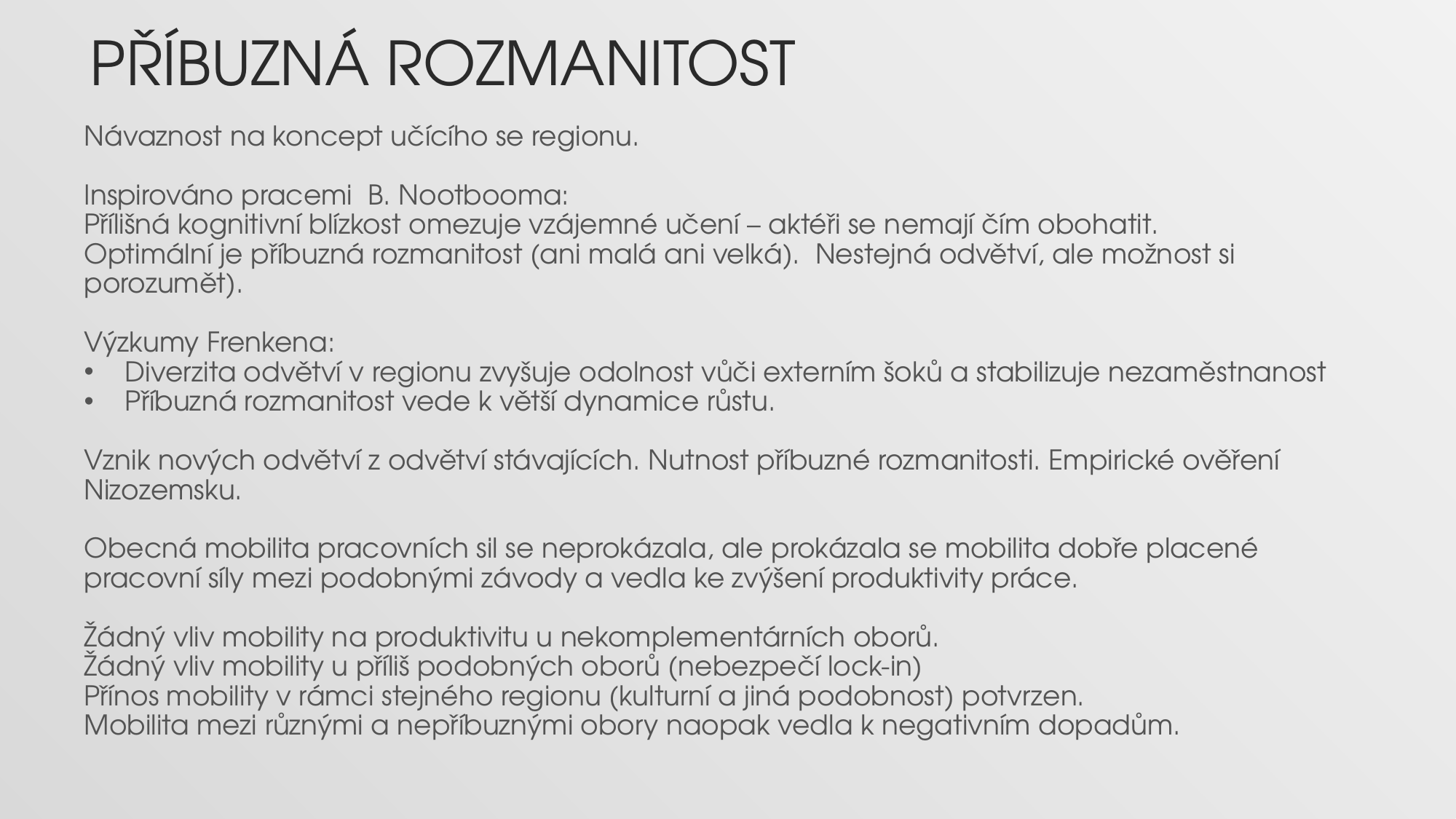

Příbuzná rozmanitost
Návaznost na koncept učícího se regionu.

Inspirováno pracemi  B. Nootbooma:
Přílišná kognitivní blízkost omezuje vzájemné učení – aktéři se nemají čím obohatit.
Optimální je příbuzná rozmanitost (ani malá ani velká).  Nestejná odvětví, ale možnost si porozumět).

Výzkumy Frenkena:
Diverzita odvětví v regionu zvyšuje odolnost vůči externím šoků a stabilizuje nezaměstnanost
Příbuzná rozmanitost vede k větší dynamice růstu.

Vznik nových odvětví z odvětví stávajících. Nutnost příbuzné rozmanitosti. Empirické ověření Nizozemsku.

Obecná mobilita pracovních sil se neprokázala, ale prokázala se mobilita dobře placené pracovní síly mezi podobnými závody a vedla ke zvýšení produktivity práce.

Žádný vliv mobility na produktivitu u nekomplementárních oborů.
Žádný vliv mobility u příliš podobných oborů (nebezpečí lock-in)
Přínos mobility v rámci stejného regionu (kulturní a jiná podobnost) potvrzen.
Mobilita mezi různými a nepříbuznými obory naopak vedla k negativním dopadům.